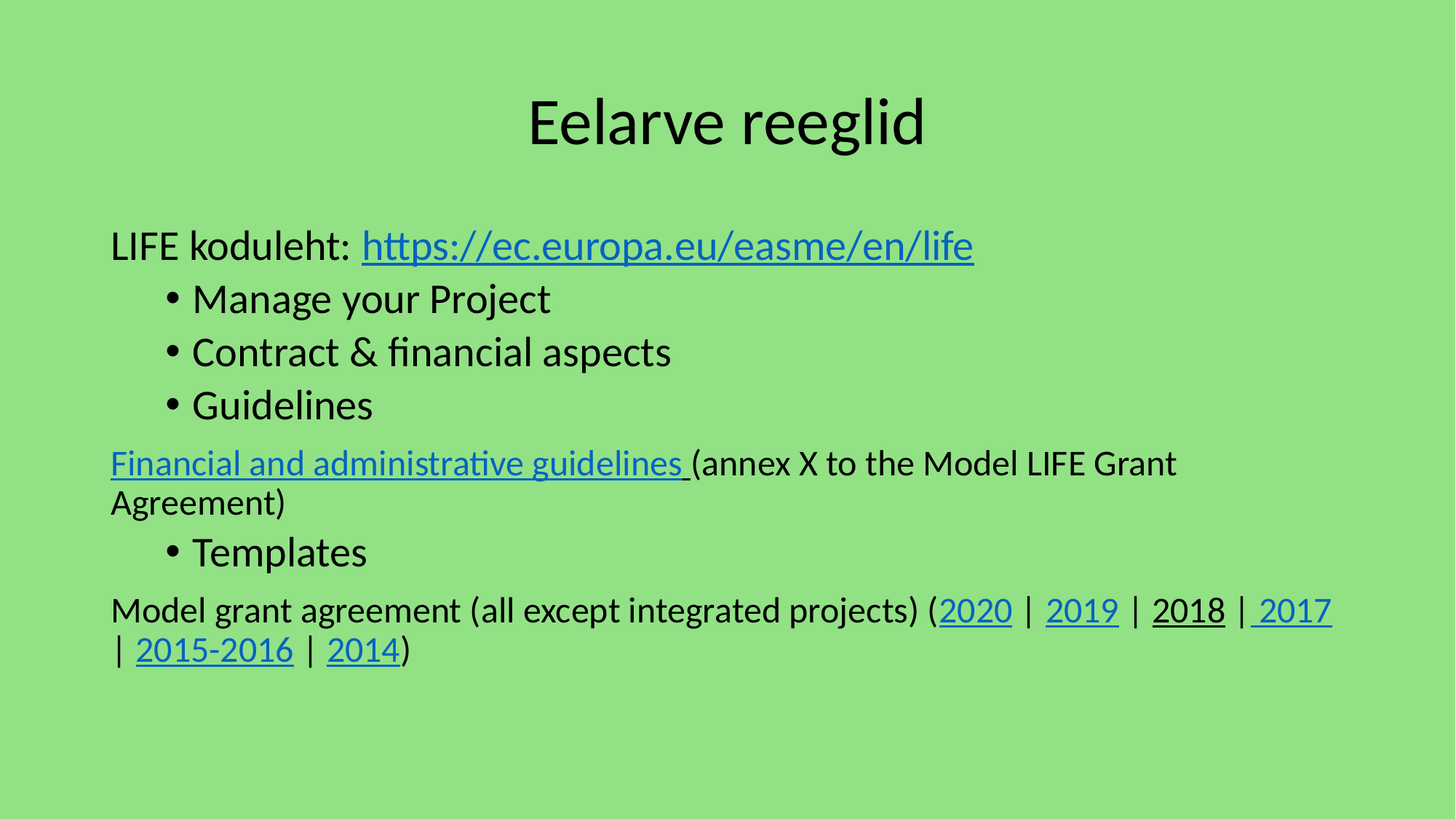

# Eelarve reeglid
LIFE koduleht: https://ec.europa.eu/easme/en/life
Manage your Project
Contract & financial aspects
Guidelines
Financial and administrative guidelines (annex X to the Model LIFE Grant Agreement)
Templates
Model grant agreement (all except integrated projects) (2020 | 2019 | 2018 | 2017 | 2015-2016 | 2014)